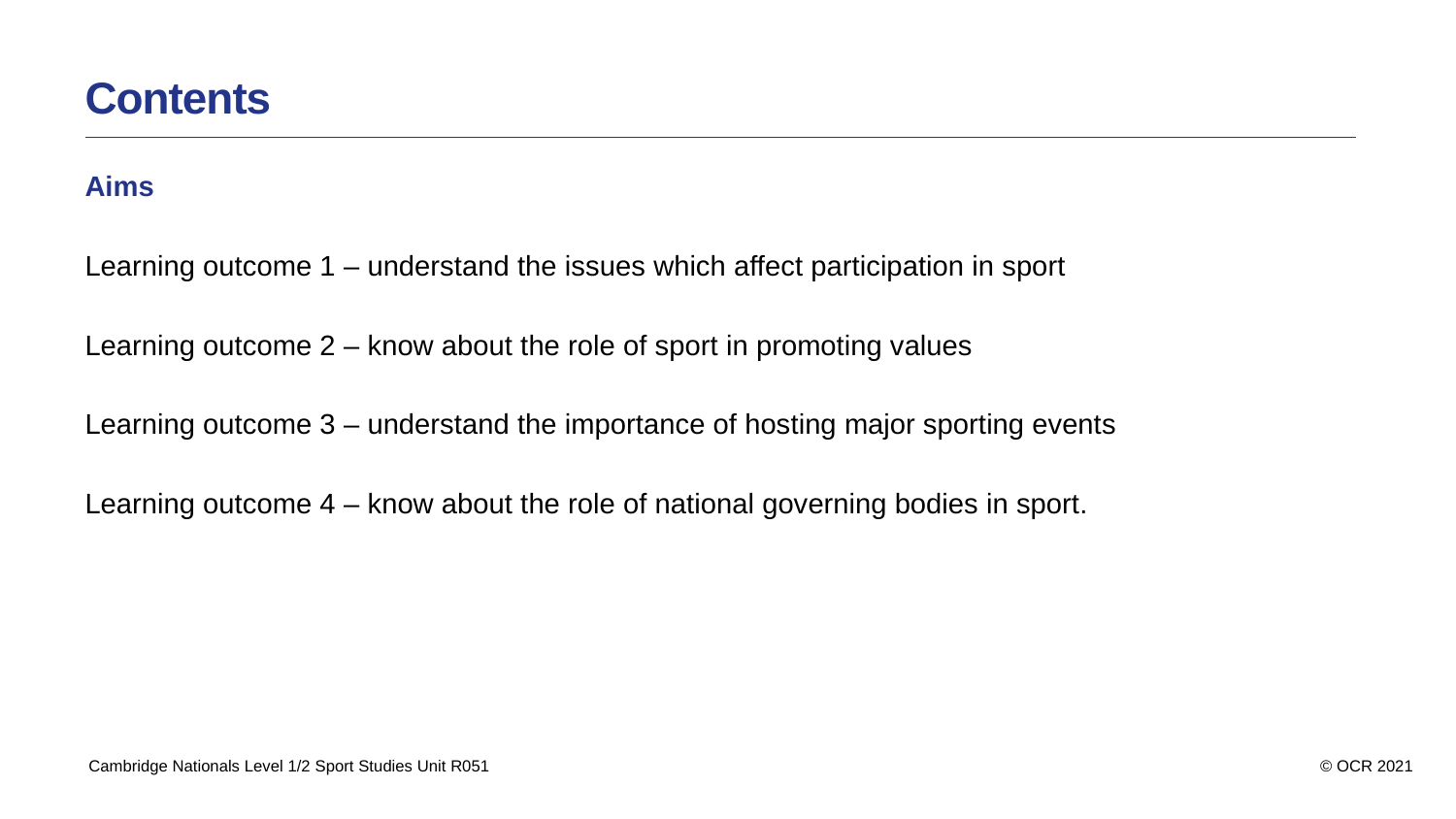

Contents
Aims

Learning outcome 1 – understand the issues which affect participation in sport

Learning outcome 2 – know about the role of sport in promoting values

Learning outcome 3 – understand the importance of hosting major sporting events

Learning outcome 4 – know about the role of national governing bodies in sport.